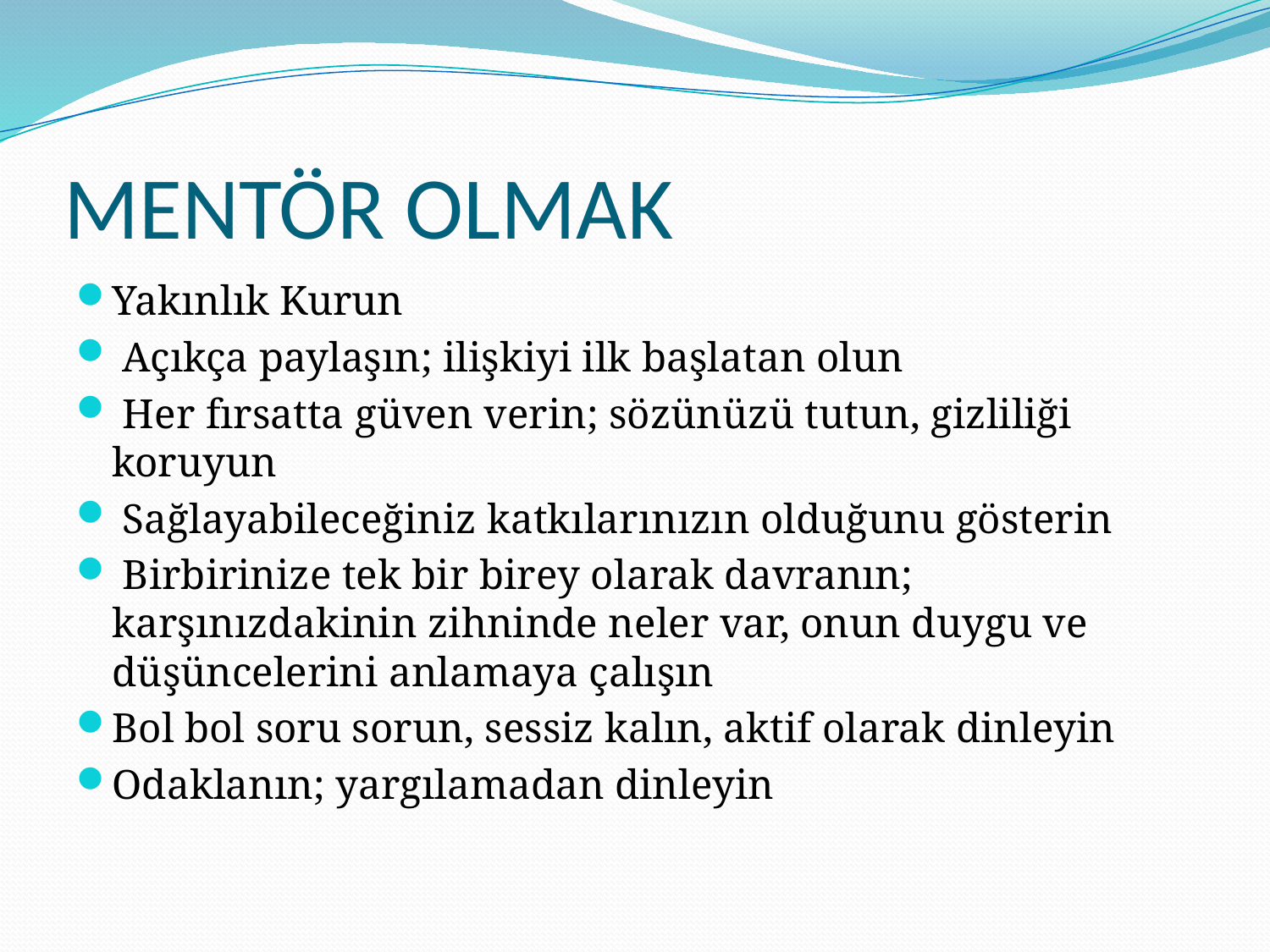

# MENTÖR OLMAK
Yakınlık Kurun
 Açıkça paylaşın; ilişkiyi ilk başlatan olun
 Her fırsatta güven verin; sözünüzü tutun, gizliliği koruyun
 Sağlayabileceğiniz katkılarınızın olduğunu gösterin
 Birbirinize tek bir birey olarak davranın; karşınızdakinin zihninde neler var, onun duygu ve düşüncelerini anlamaya çalışın
Bol bol soru sorun, sessiz kalın, aktif olarak dinleyin
Odaklanın; yargılamadan dinleyin